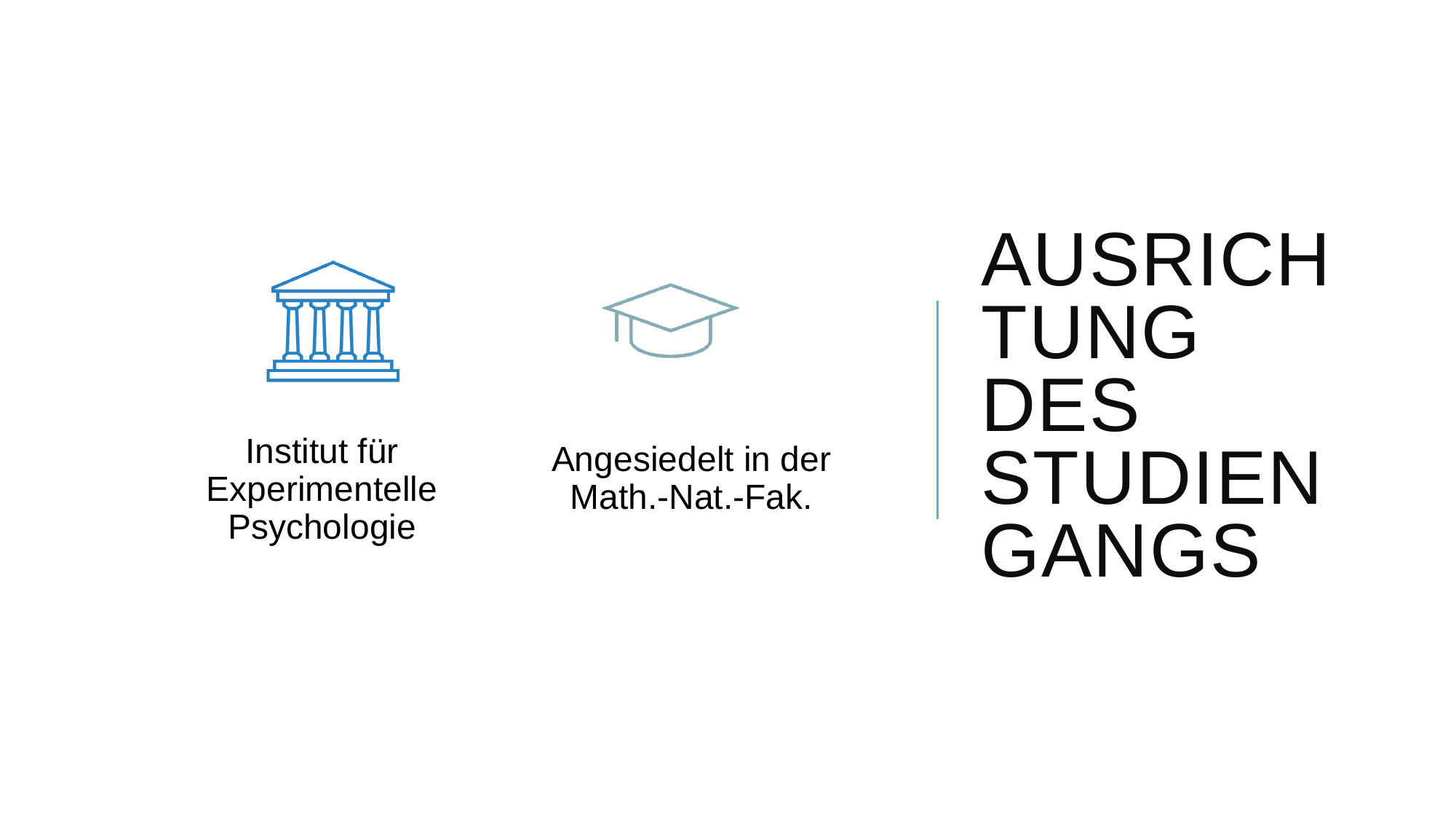

# Ausrichtung des Studiengangs
Angesiedelt in der Math.-Nat.-Fak.
Institut für Experimentelle Psychologie